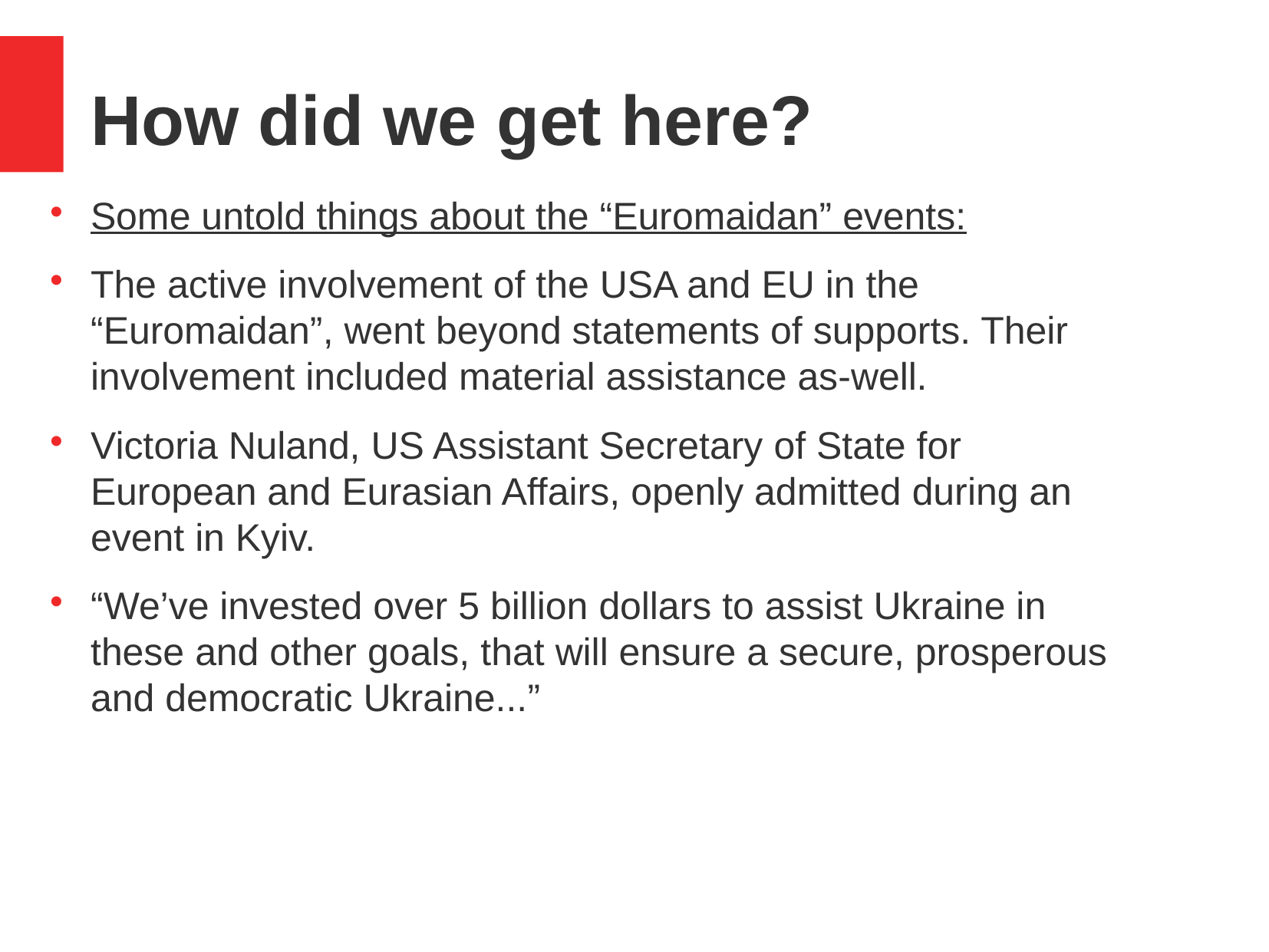

How did we get here?
Some untold things about the “Euromaidan” events:
The active involvement of the USA and EU in the “Euromaidan”, went beyond statements of supports. Their involvement included material assistance as-well.
Victoria Nuland, US Assistant Secretary of State for European and Eurasian Affairs, openly admitted during an event in Kyiv.
“We’ve invested over 5 billion dollars to assist Ukraine in these and other goals, that will ensure a secure, prosperous and democratic Ukraine...”